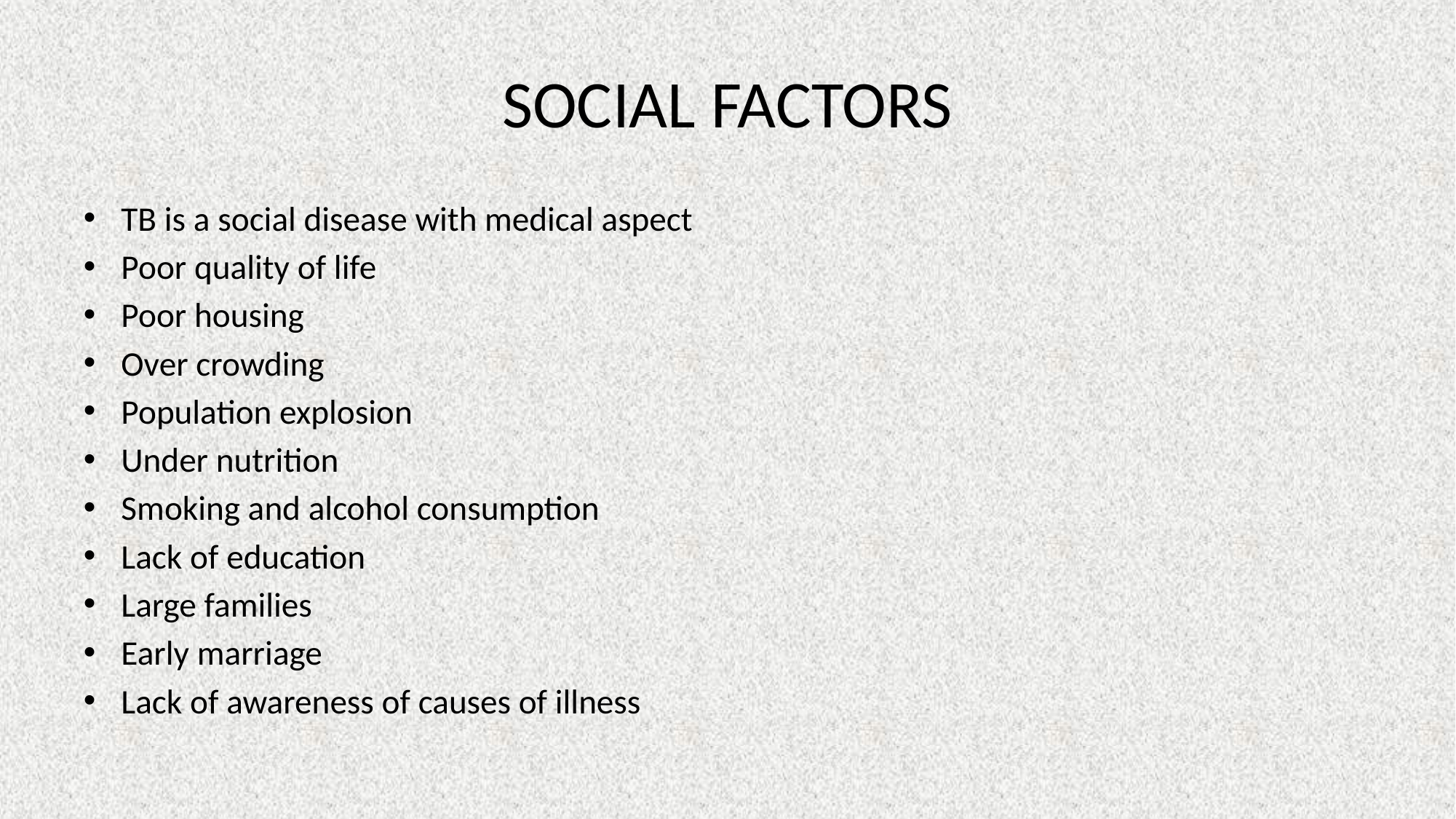

# SOCIAL FACTORS
TB is a social disease with medical aspect
Poor quality of life
Poor housing
Over crowding
Population explosion
Under nutrition
Smoking and alcohol consumption
Lack of education
Large families
Early marriage
Lack of awareness of causes of illness